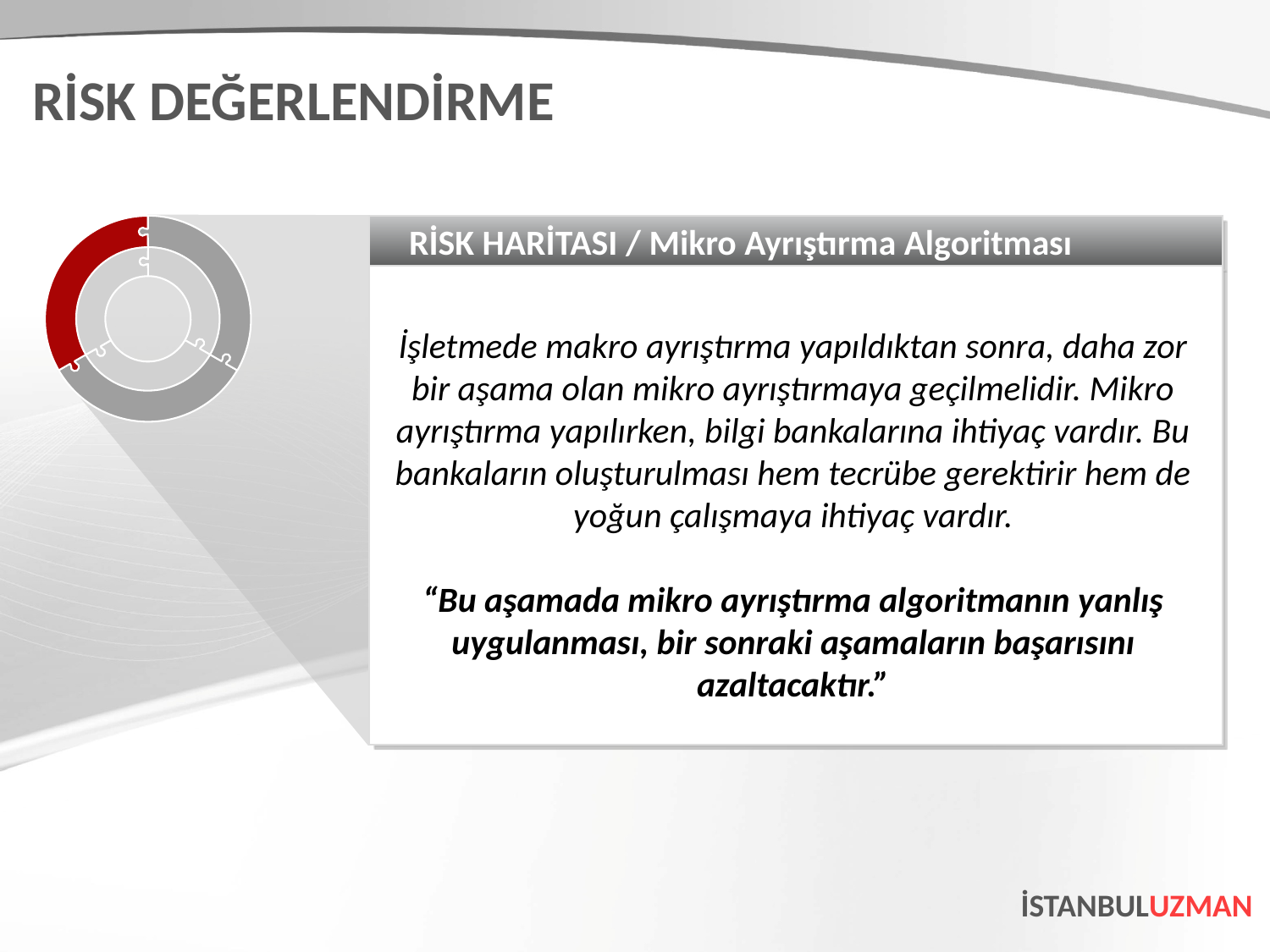

RİSK DEĞERLENDİRME

RİSK HARİTASI / Mikro Ayrıştırma Algoritması

İşletmede makro ayrıştırma yapıldıktan sonra, daha zor bir aşama olan mikro ayrıştırmaya geçilmelidir. Mikro ayrıştırma yapılırken, bilgi bankalarına ihtiyaç vardır. Bu
bankaların oluşturulması hem tecrübe gerektirir hem de yoğun çalışmaya ihtiyaç vardır.

“Bu aşamada mikro ayrıştırma algoritmanın yanlış uygulanması, bir sonraki aşamaların başarısını azaltacaktır.”
İSTANBULUZMAN